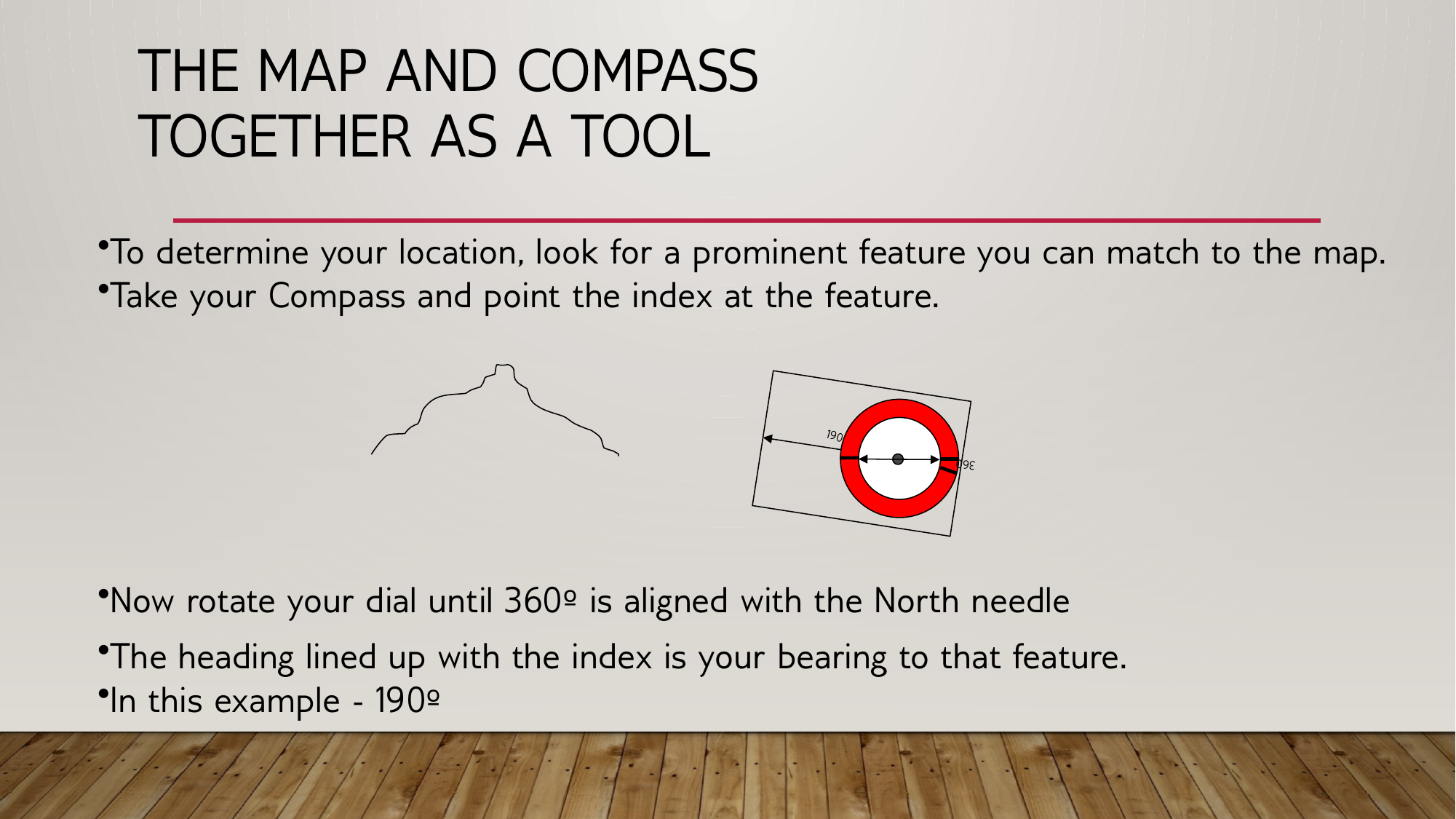

# The Map and Compass Together as a Tool
To determine your location, look for a prominent feature you can match to the map.
Take your Compass and point the index at the feature.

190
360

Now rotate your dial until 360º is aligned with the North needle

The heading lined up with the index is your bearing to that feature.
In this example - 190º